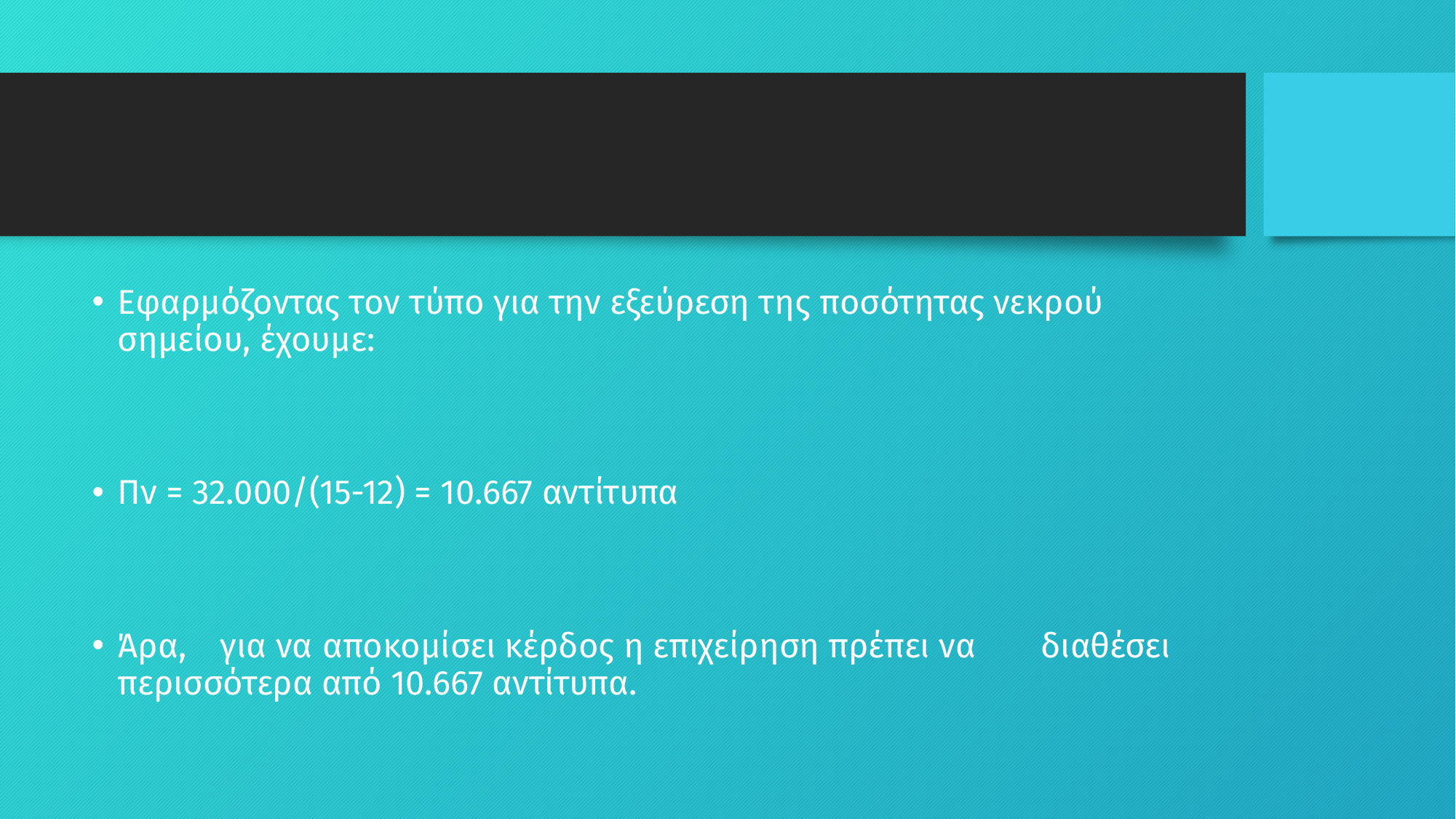

#
Εφαρμόζοντας τον τύπο για την εξεύρεση της ποσότητας νεκρού σημείου, έχουμε:

Πν = 32.000/(15-12) = 10.667 αντίτυπα

Άρα,	για να	αποκομίσει κέρδος η επιχείρηση πρέπει να	διαθέσει περισσότερα από 10.667 αντίτυπα.